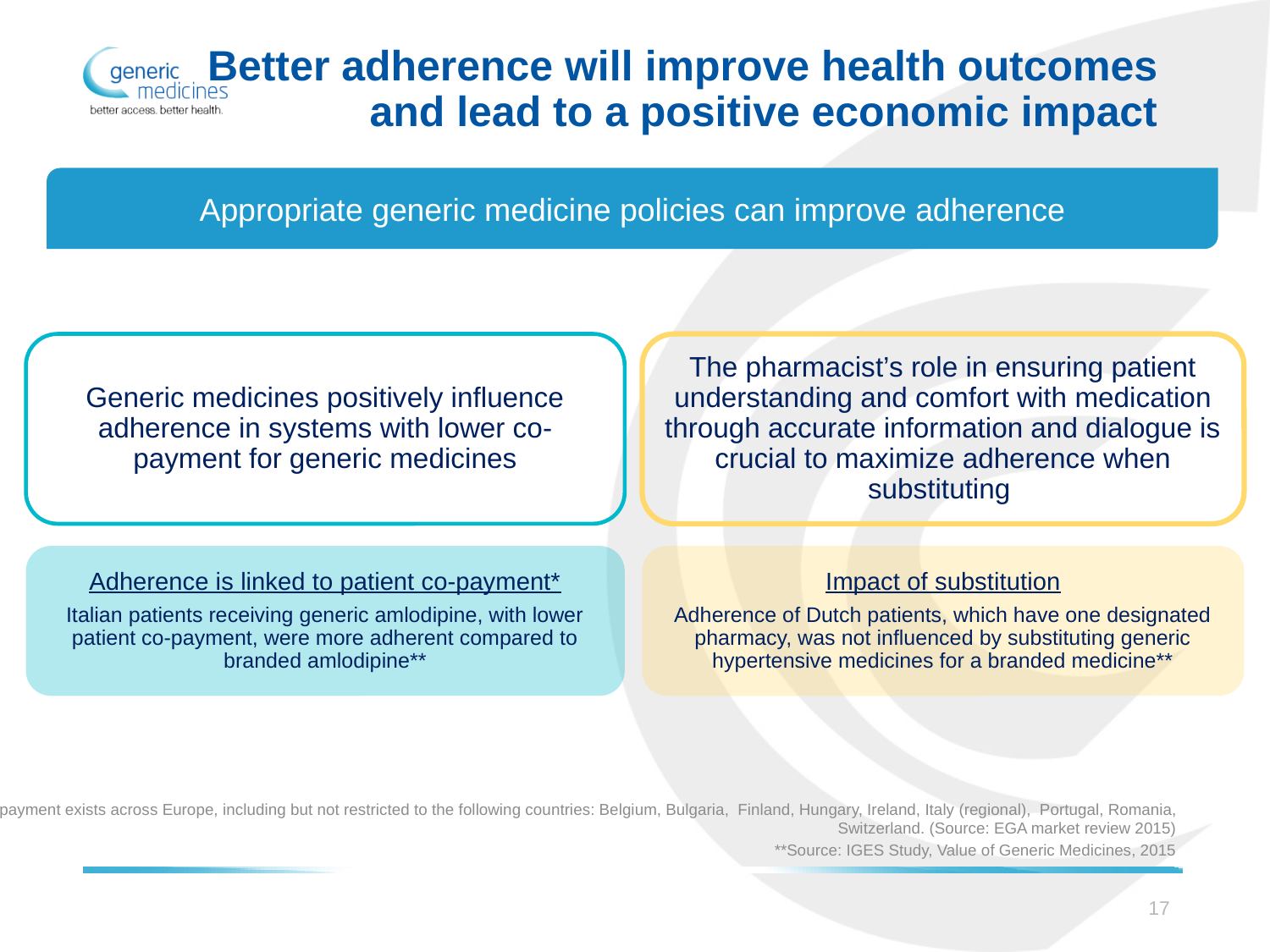

# Better adherence will improve health outcomes and lead to a positive economic impact
Appropriate generic medicine policies can improve adherence
Generic medicines positively influence adherence in systems with lower co-payment for generic medicines
The pharmacist’s role in ensuring patient understanding and comfort with medication through accurate information and dialogue is crucial to maximize adherence when substituting
Adherence is linked to patient co-payment*
Italian patients receiving generic amlodipine, with lower patient co-payment, were more adherent compared to branded amlodipine**
Impact of substitution
Adherence of Dutch patients, which have one designated pharmacy, was not influenced by substituting generic hypertensive medicines for a branded medicine**
*Co-payment exists across Europe, including but not restricted to the following countries: Belgium, Bulgaria,  Finland, Hungary, Ireland, Italy (regional),  Portugal, Romania, Switzerland. (Source: EGA market review 2015)
**Source: IGES Study, Value of Generic Medicines, 2015

17